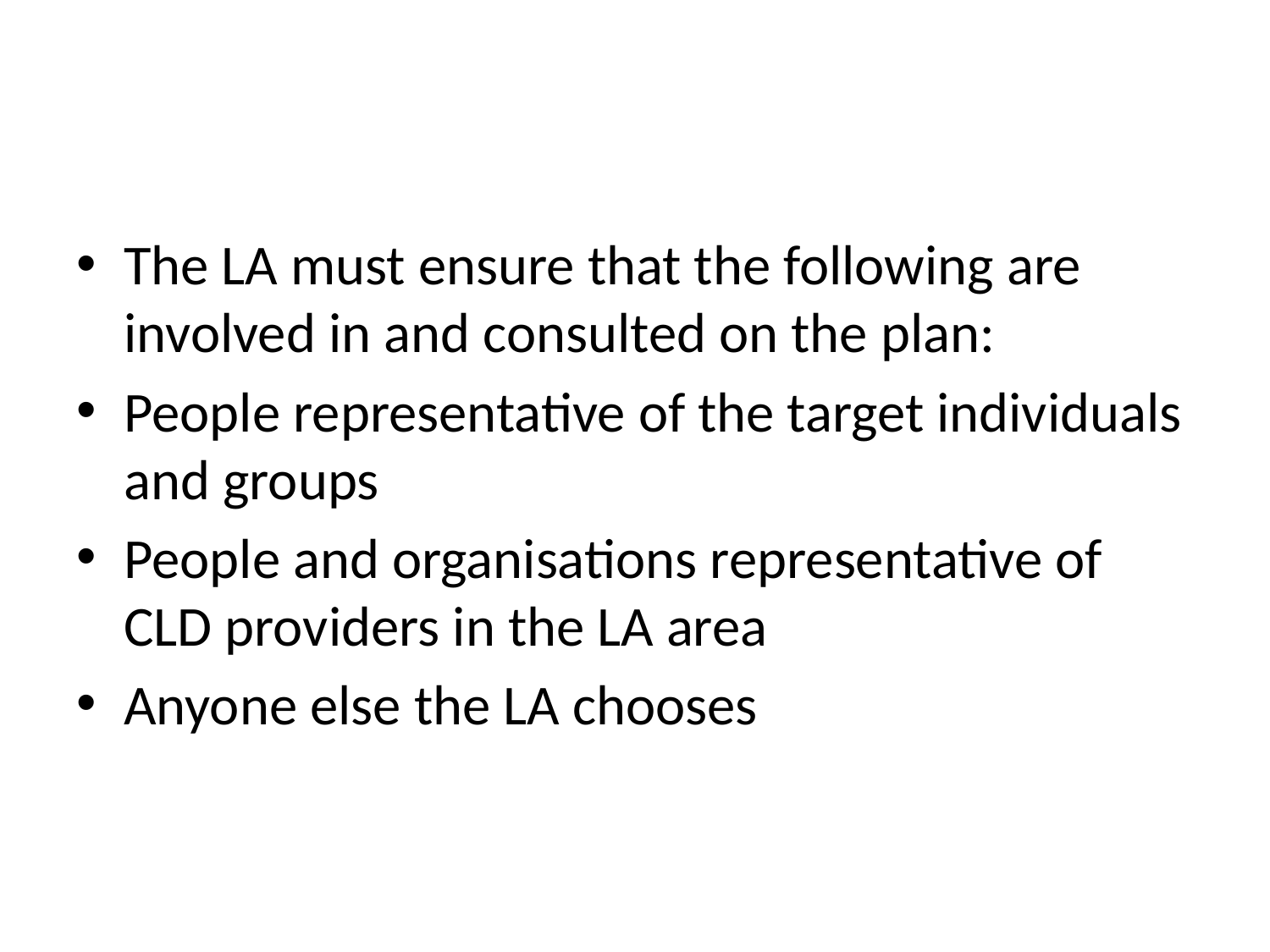

#
The LA must ensure that the following are involved in and consulted on the plan:
People representative of the target individuals and groups
People and organisations representative of CLD providers in the LA area
Anyone else the LA chooses